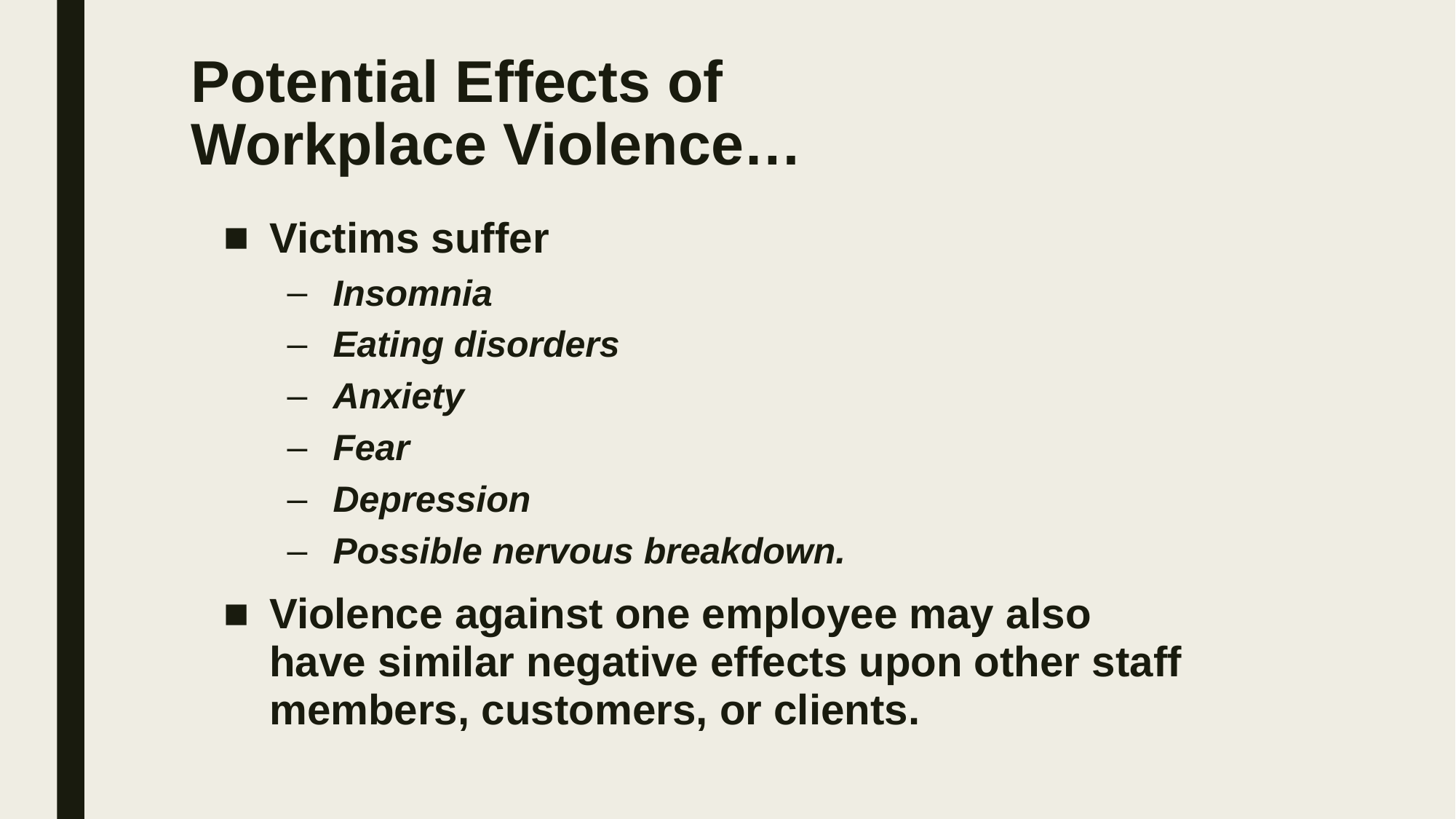

# Potential Effects of Workplace Violence…
Victims suffer
Insomnia
Eating disorders
Anxiety
Fear
Depression
Possible nervous breakdown.
Violence against one employee may also have similar negative effects upon other staff members, customers, or clients.